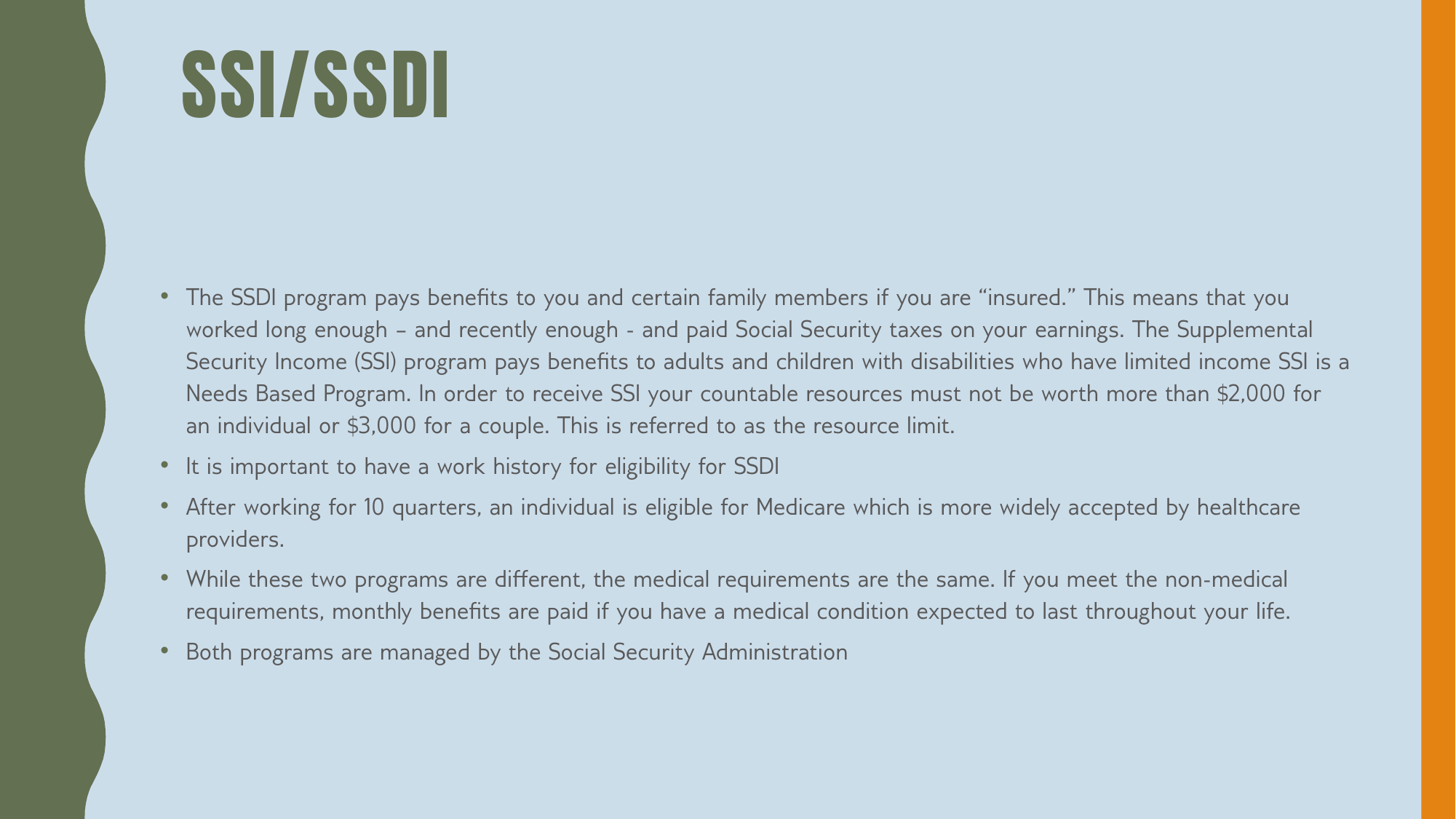

# SSI/SSDI
The SSDI program pays benefits to you and certain family members if you are “insured.” This means that you worked long enough – and recently enough - and paid Social Security taxes on your earnings. The Supplemental Security Income (SSI) program pays benefits to adults and children with disabilities who have limited income SSI is a Needs Based Program. In order to receive SSI your countable resources must not be worth more than $2,000 for an individual or $3,000 for a couple. This is referred to as the resource limit.
It is important to have a work history for eligibility for SSDI
After working for 10 quarters, an individual is eligible for Medicare which is more widely accepted by healthcare providers.
While these two programs are different, the medical requirements are the same. If you meet the non-medical requirements, monthly benefits are paid if you have a medical condition expected to last throughout your life.
Both programs are managed by the Social Security Administration